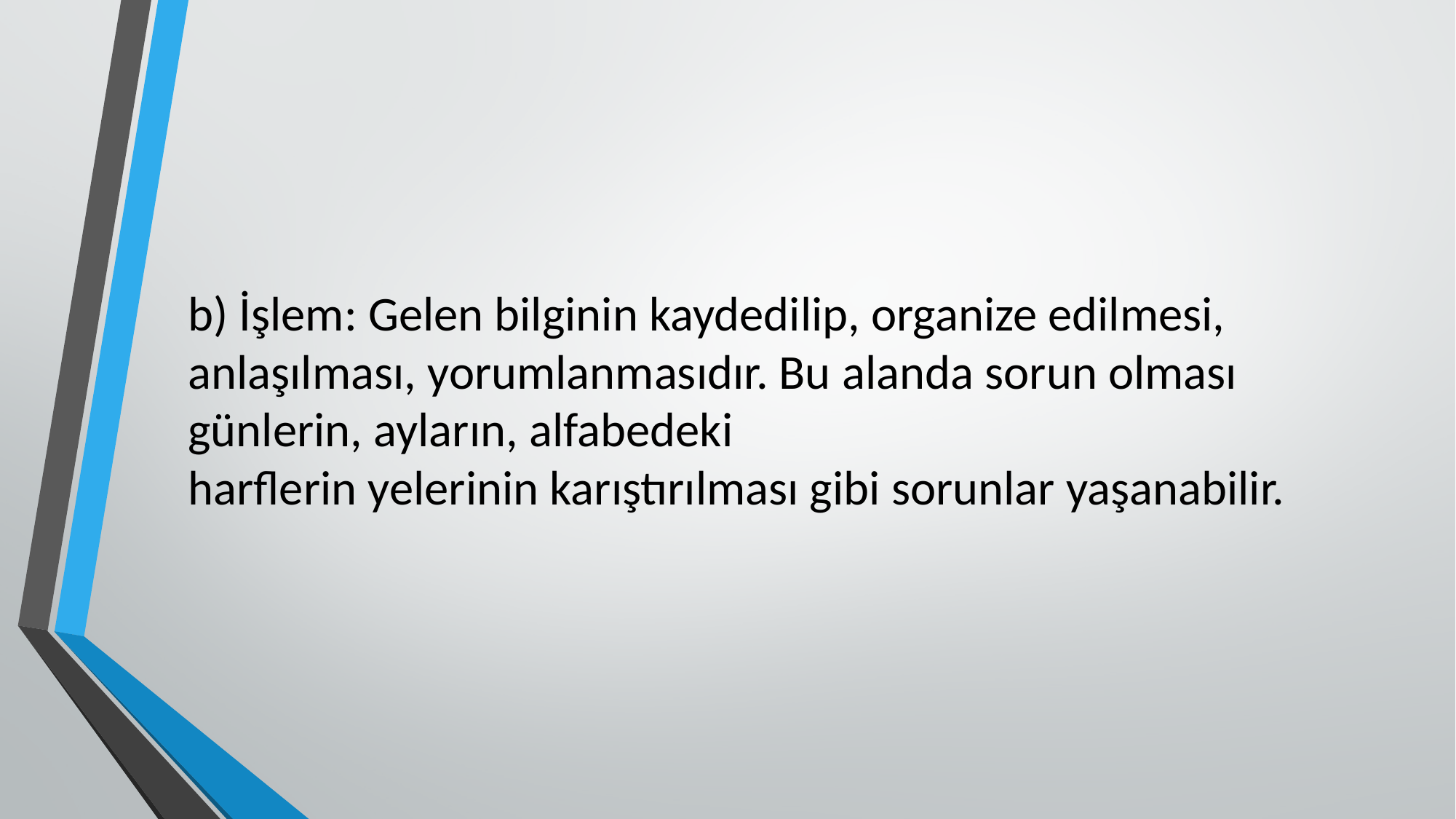

#
b) İşlem: Gelen bilginin kaydedilip, organize edilmesi, anlaşılması, yorumlanmasıdır. Bu alanda sorun olması günlerin, ayların, alfabedeki harflerin yelerinin karıştırılması gibi sorunlar yaşanabilir.